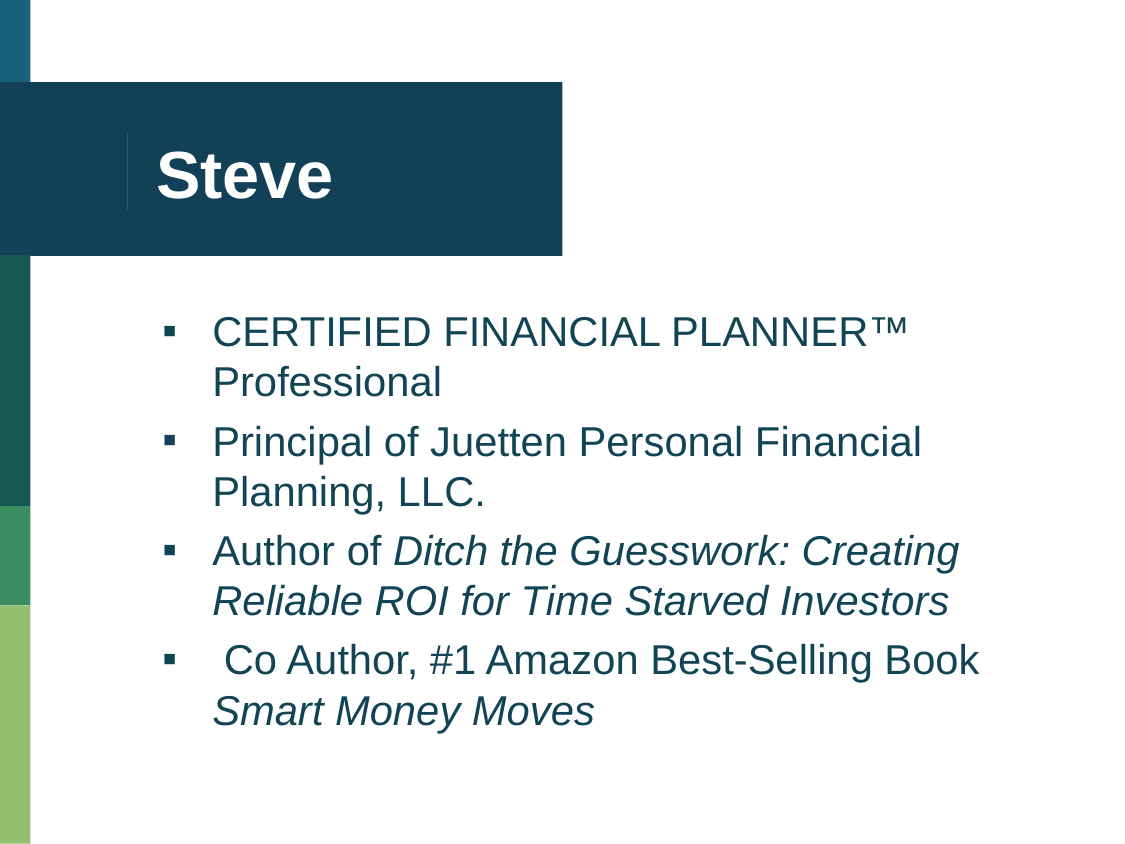

# Steve
CERTIFIED FINANCIAL PLANNER™ Professional
Principal of Juetten Personal Financial Planning, LLC.
Author of Ditch the Guesswork: Creating Reliable ROI for Time Starved Investors
 Co Author, #1 Amazon Best-Selling Book  Smart Money Moves